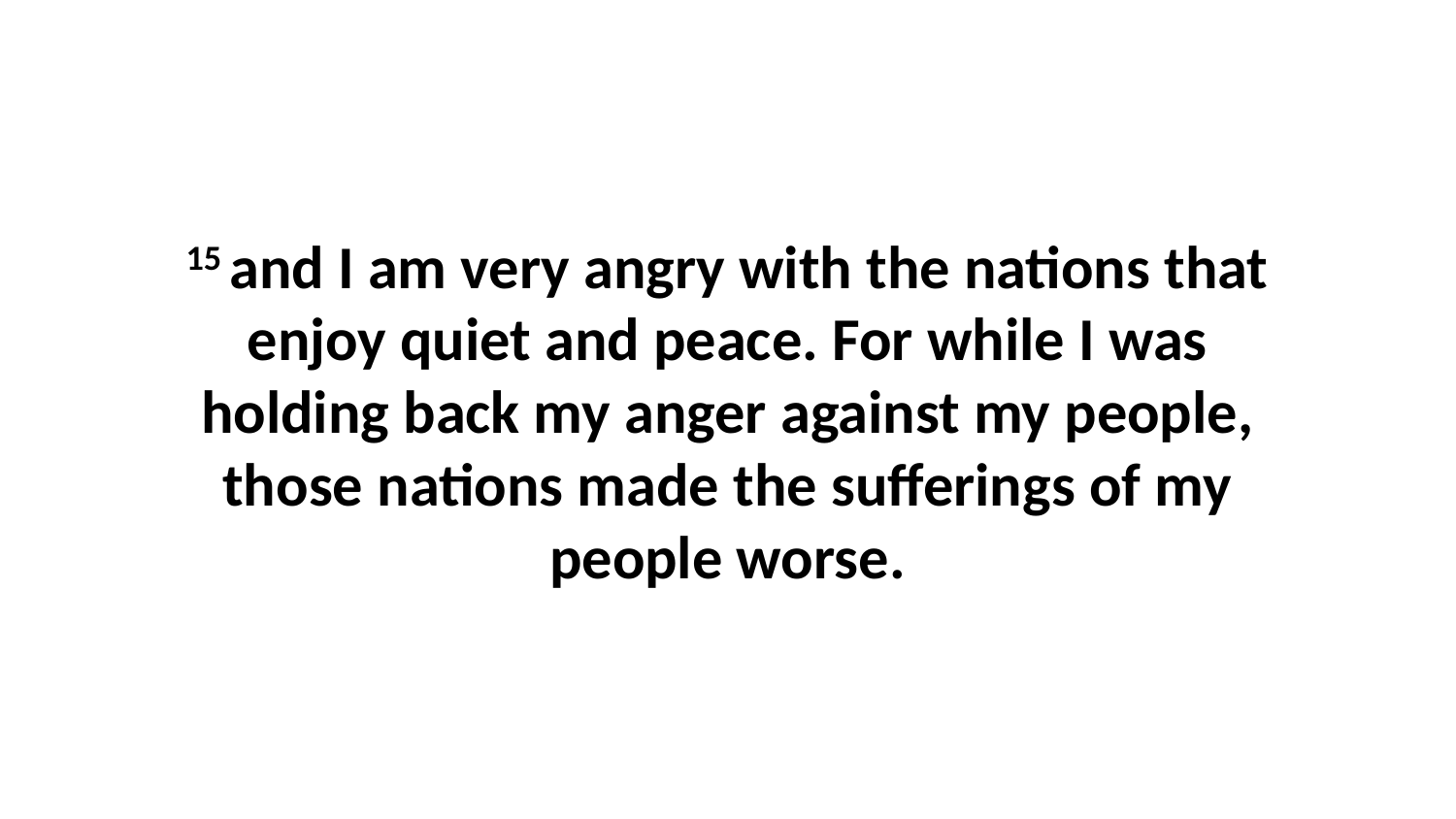

15 and I am very angry with the nations that enjoy quiet and peace. For while I was holding back my anger against my people, those nations made the sufferings of my people worse.